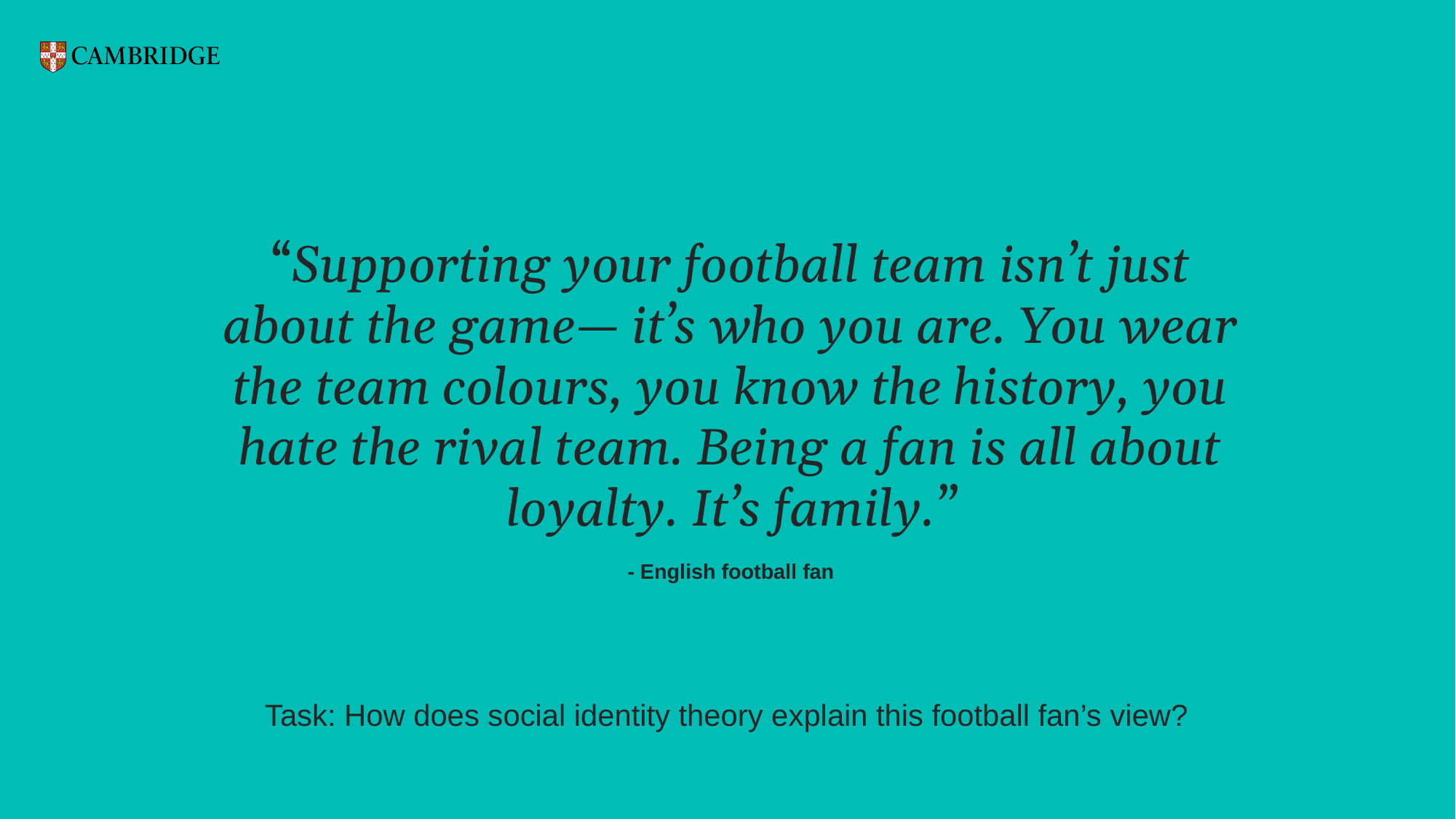

“Supporting your football team isn’t just about the game— it’s who you are. You wear the team colours, you know the history, you hate the rival team. Being a fan is all about loyalty. It’s family.”
- English football fan
Task: How does social identity theory explain this football fan’s view?